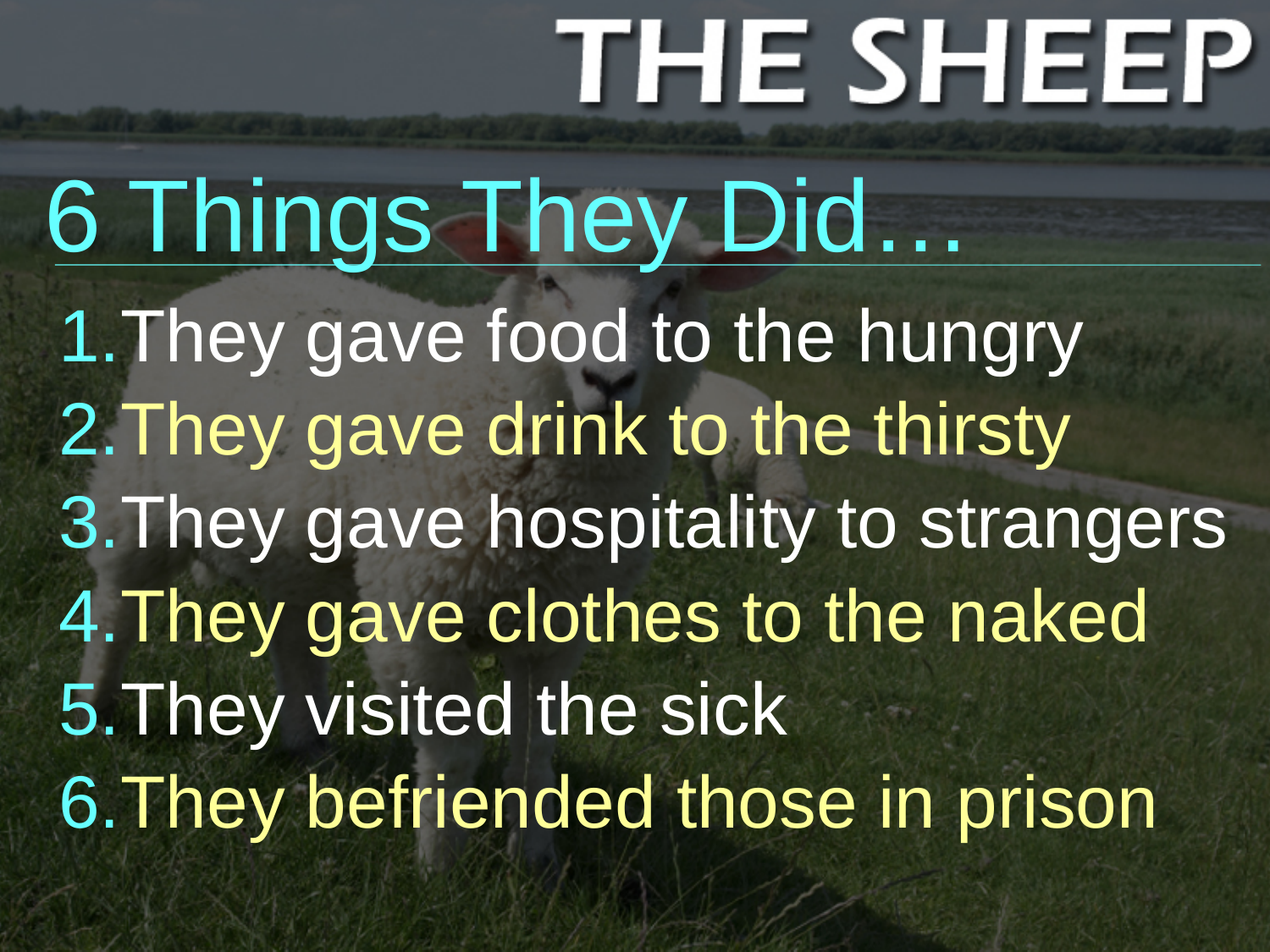

6 Things They Did…

They gave food to the hungry
They gave drink to the thirsty
They gave hospitality to strangers
They gave clothes to the naked
They visited the sick
They befriended those in prison